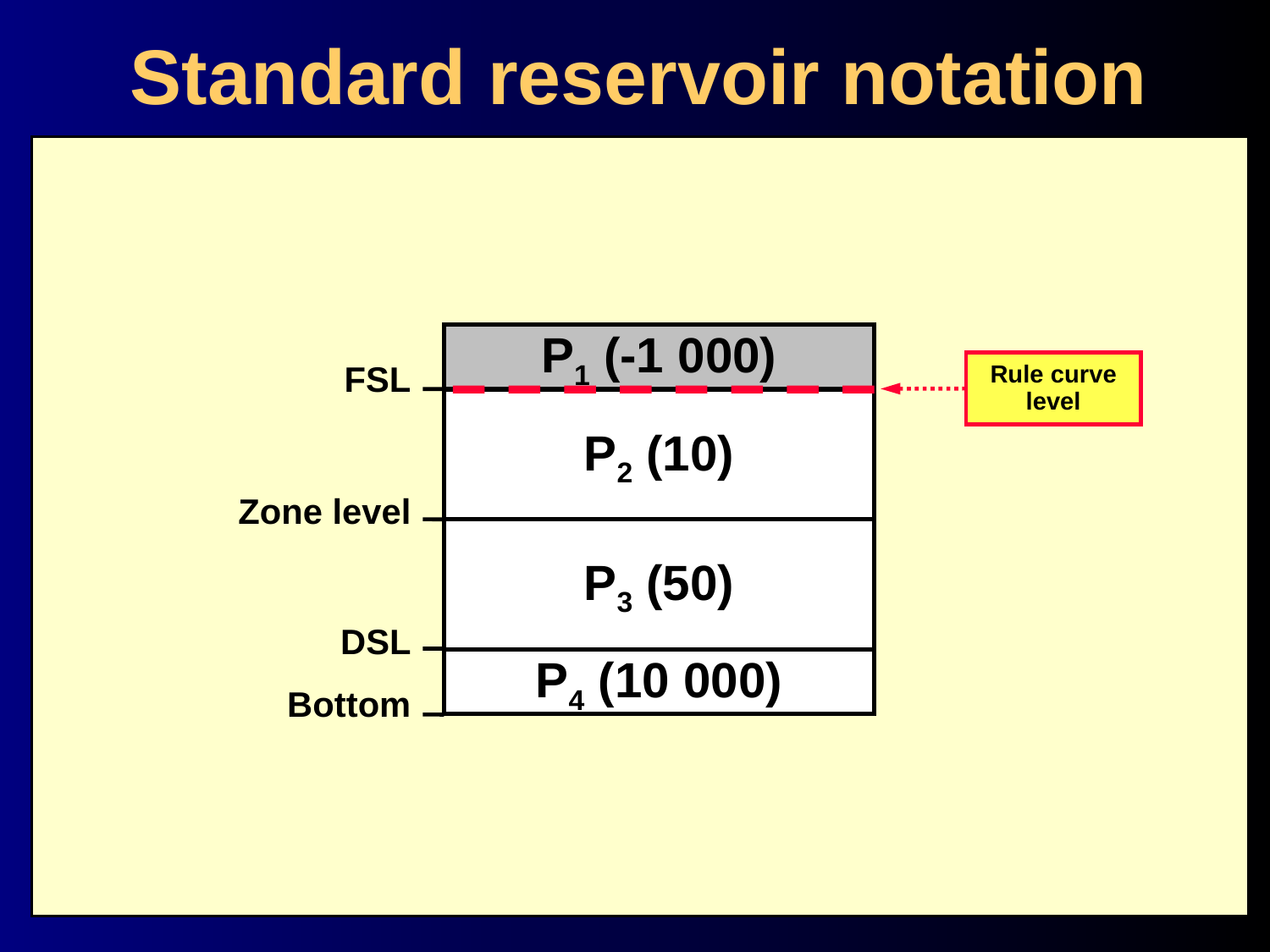

Standard reservoir notation

P1 (-1 000)
Rule curve level
FSL

P2 (10)
Zone level

P3 (50)
DSL

P4 (10 000)
Bottom